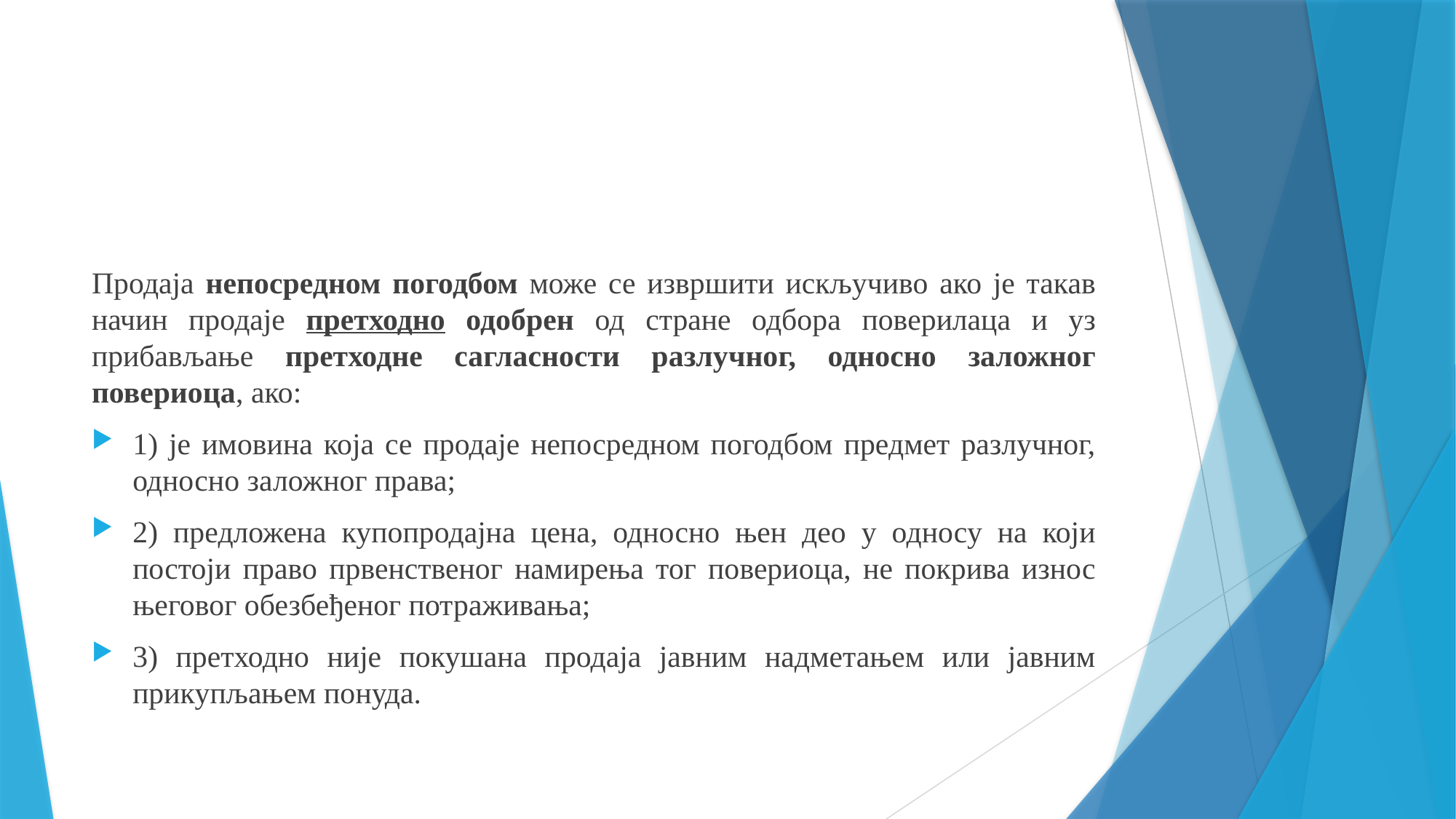

Продаја непосредном погодбом може се извршити искључиво ако је такав начин продаје претходно одобрен од стране одбора поверилаца и уз прибављање претходне сагласности разлучног, односно заложног повериоца, ако:
1) је имовина која се продаје непосредном погодбом предмет разлучног, односно заложног права;
2) предложена купопродајна цена, односно њен део у односу на који постоји право првенственог намирења тог повериоца, не покрива износ његовог обезбеђеног потраживања;
3) претходно није покушана продаја јавним надметањем или јавним прикупљањем понуда.